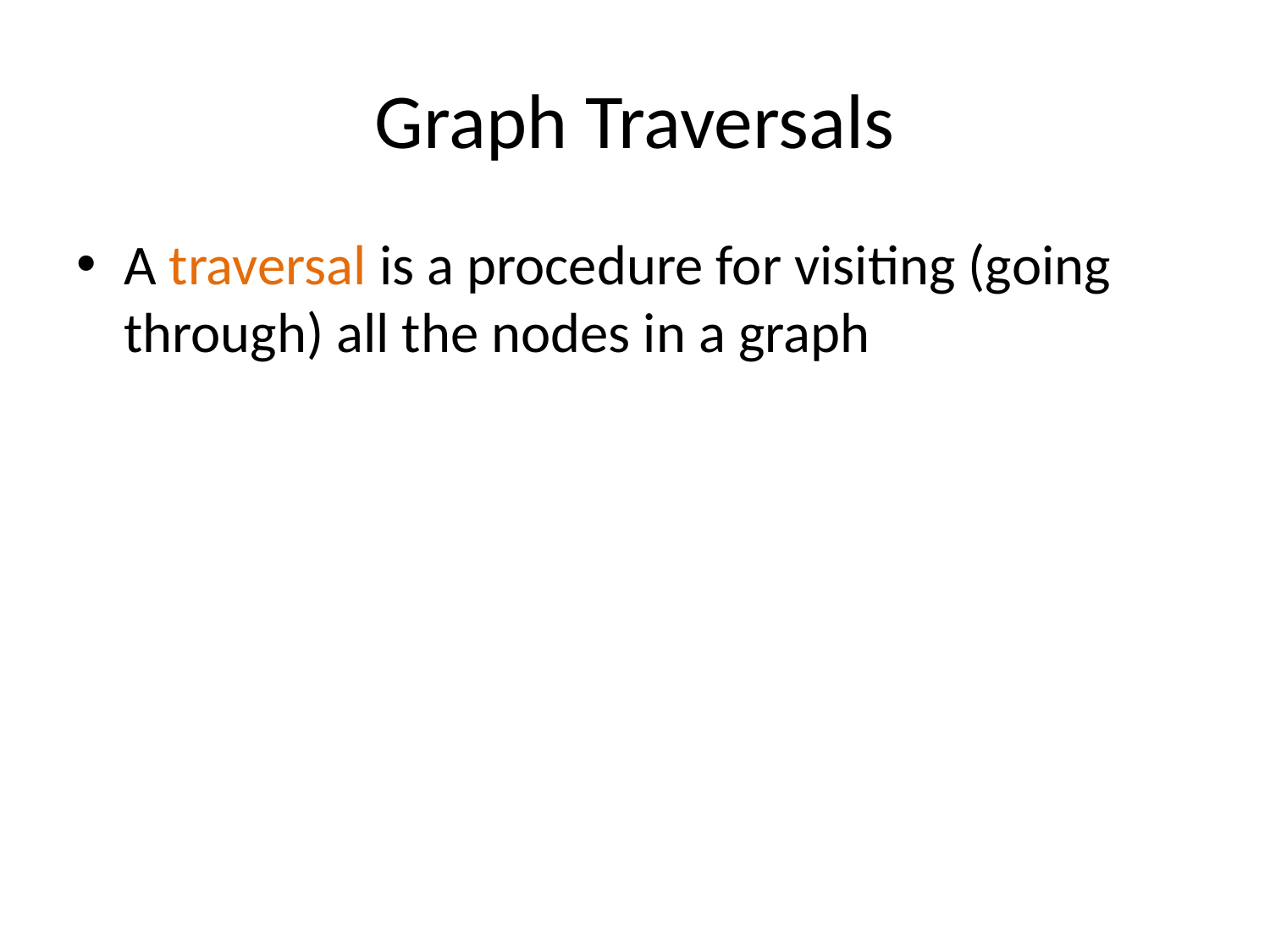

# Graph Traversals
A traversal is a procedure for visiting (going through) all the nodes in a graph